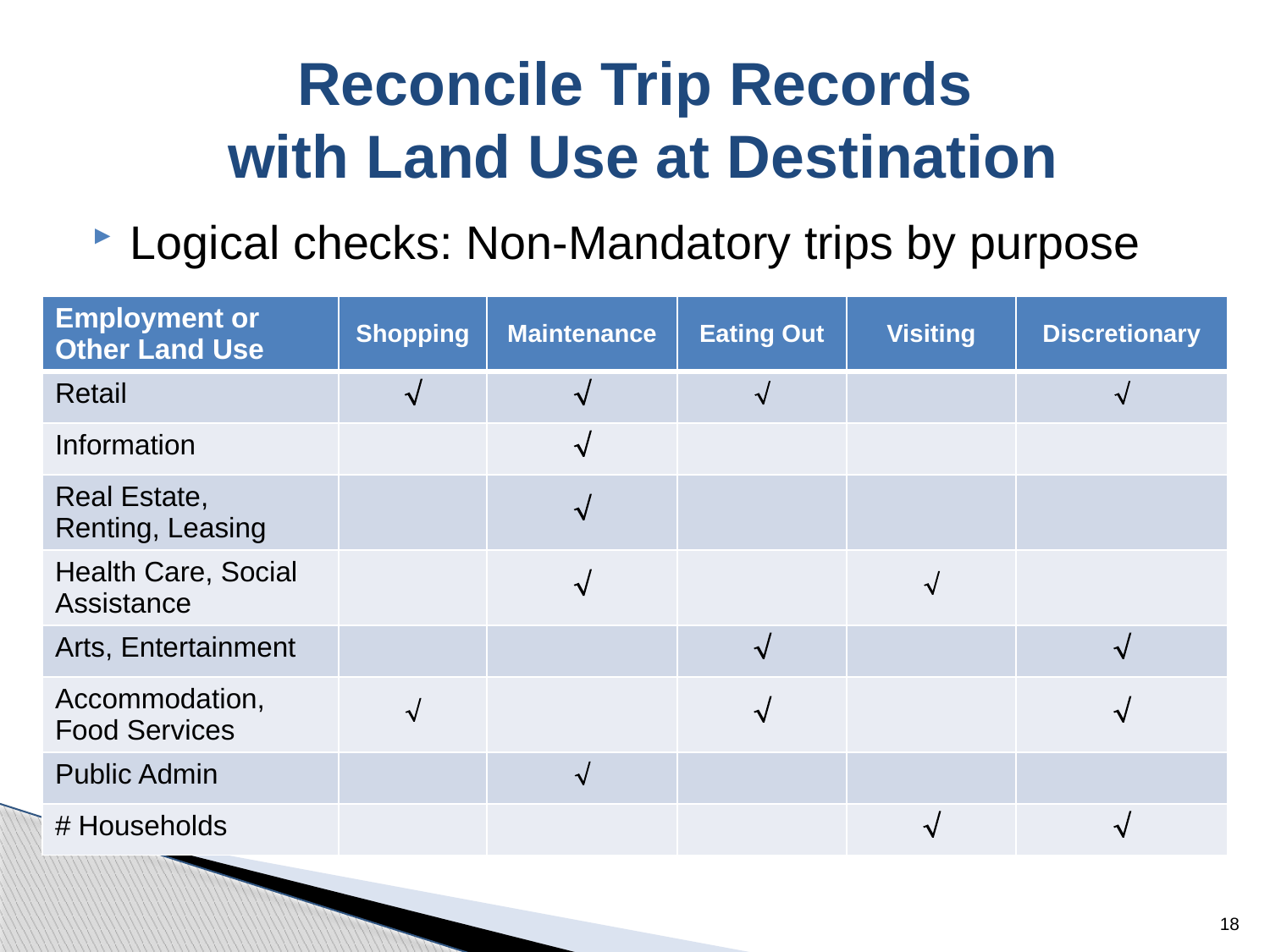

# Reconcile Trip Records with Land Use at Destination
Logical checks: Non-Mandatory trips by purpose

| Employment or Other Land Use | Shopping | Maintenance | Eating Out | Visiting | Discretionary |
| --- | --- | --- | --- | --- | --- |
| Retail | √ | √ | √ |  | √ |
| Information |  | √ |  |  |  |
| Real Estate, Renting, Leasing |  | √ |  |  |  |
| Health Care, Social Assistance |  | √ |  | √ |  |
| Arts, Entertainment |  |  | √ |  | √ |
| Accommodation, Food Services | √ |  | √ |  | √ |
| Public Admin |  | √ |  |  |  |
| # Households |  |  |  | √ | √ |
18